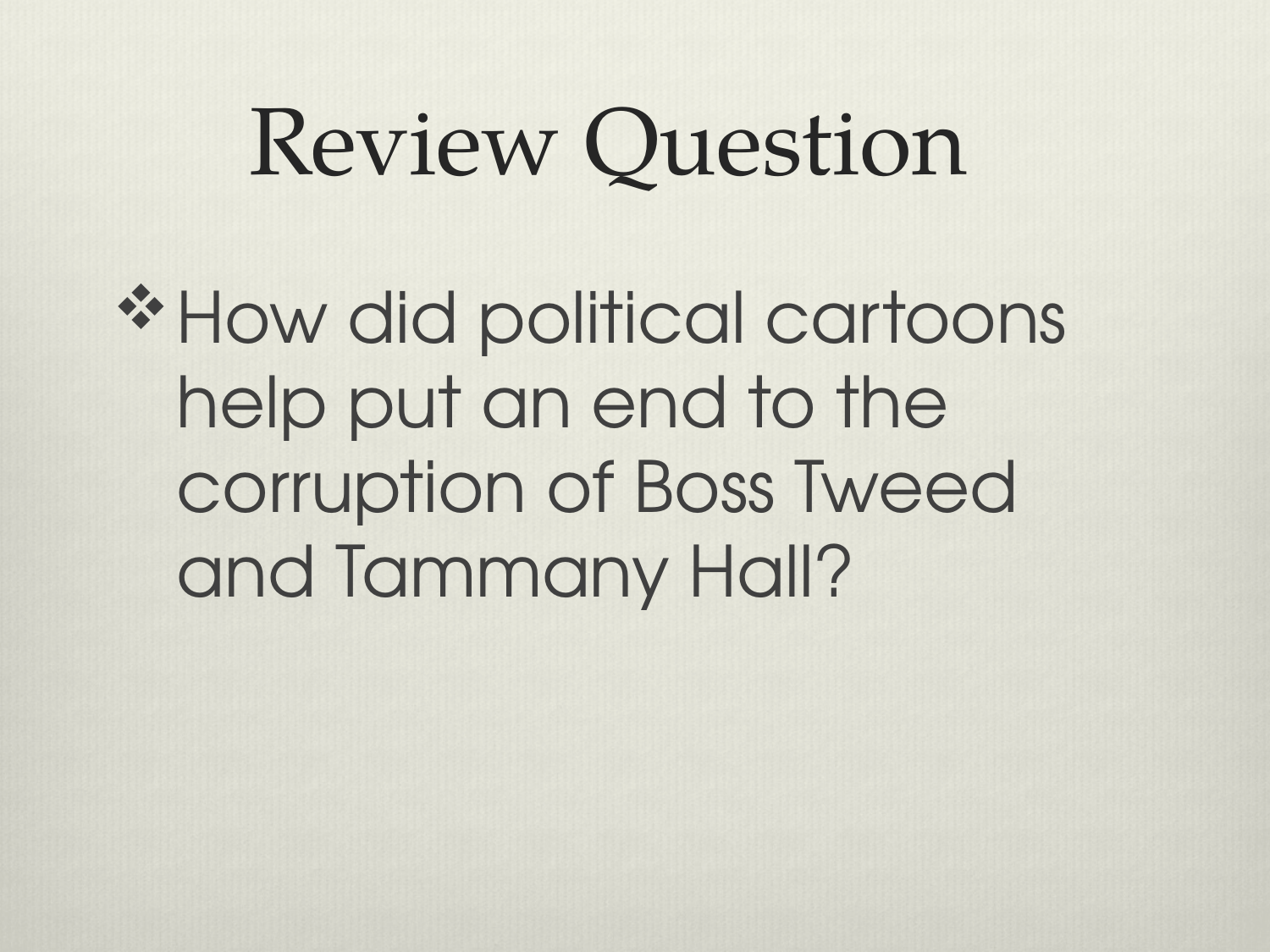

# Review Question

How did political cartoons help put an end to the corruption of Boss Tweed and Tammany Hall?